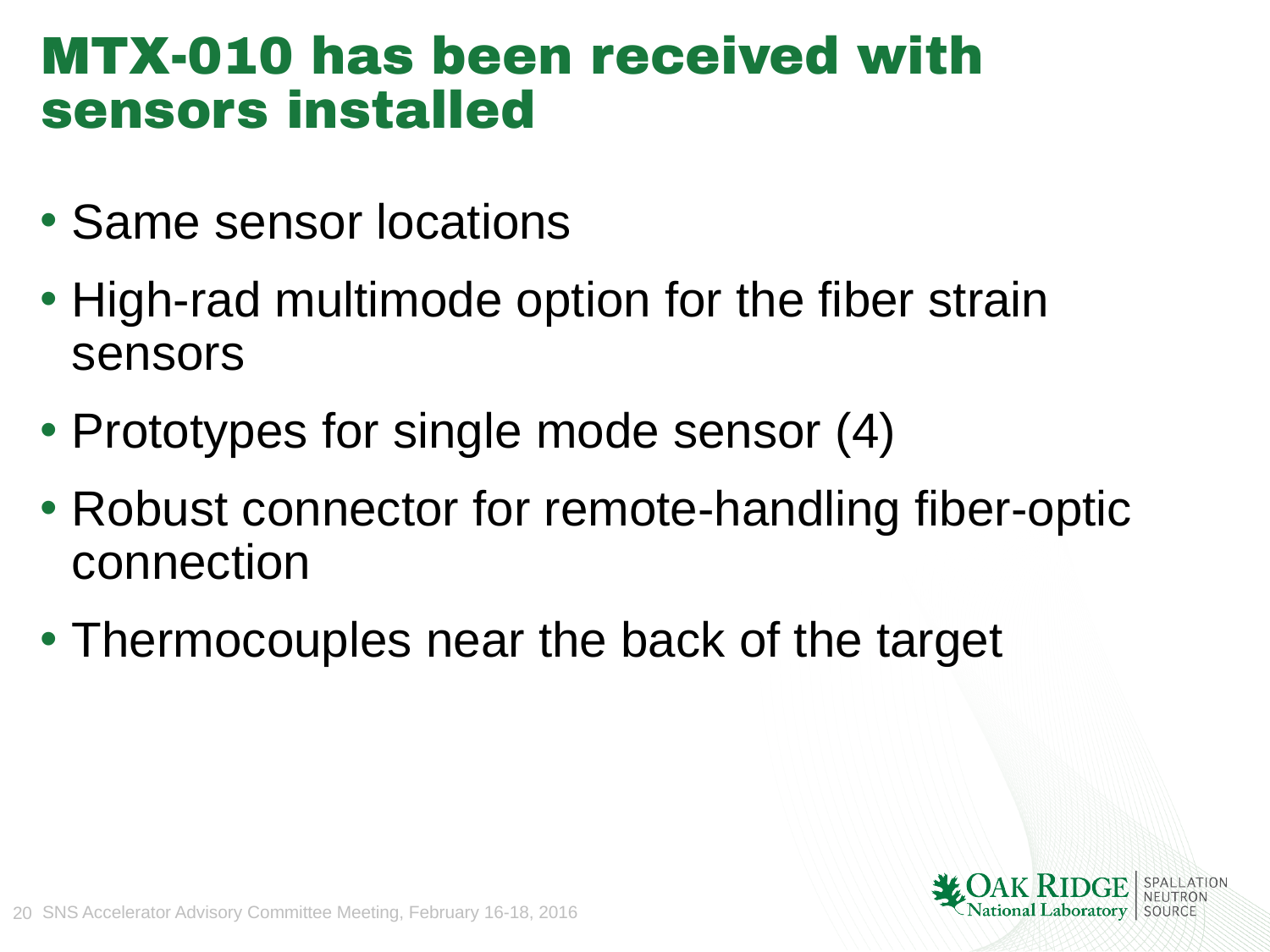

# MTX-010 has been received with sensors installed
Same sensor locations
High-rad multimode option for the fiber strain sensors
Prototypes for single mode sensor (4)
Robust connector for remote-handling fiber-optic connection
Thermocouples near the back of the target